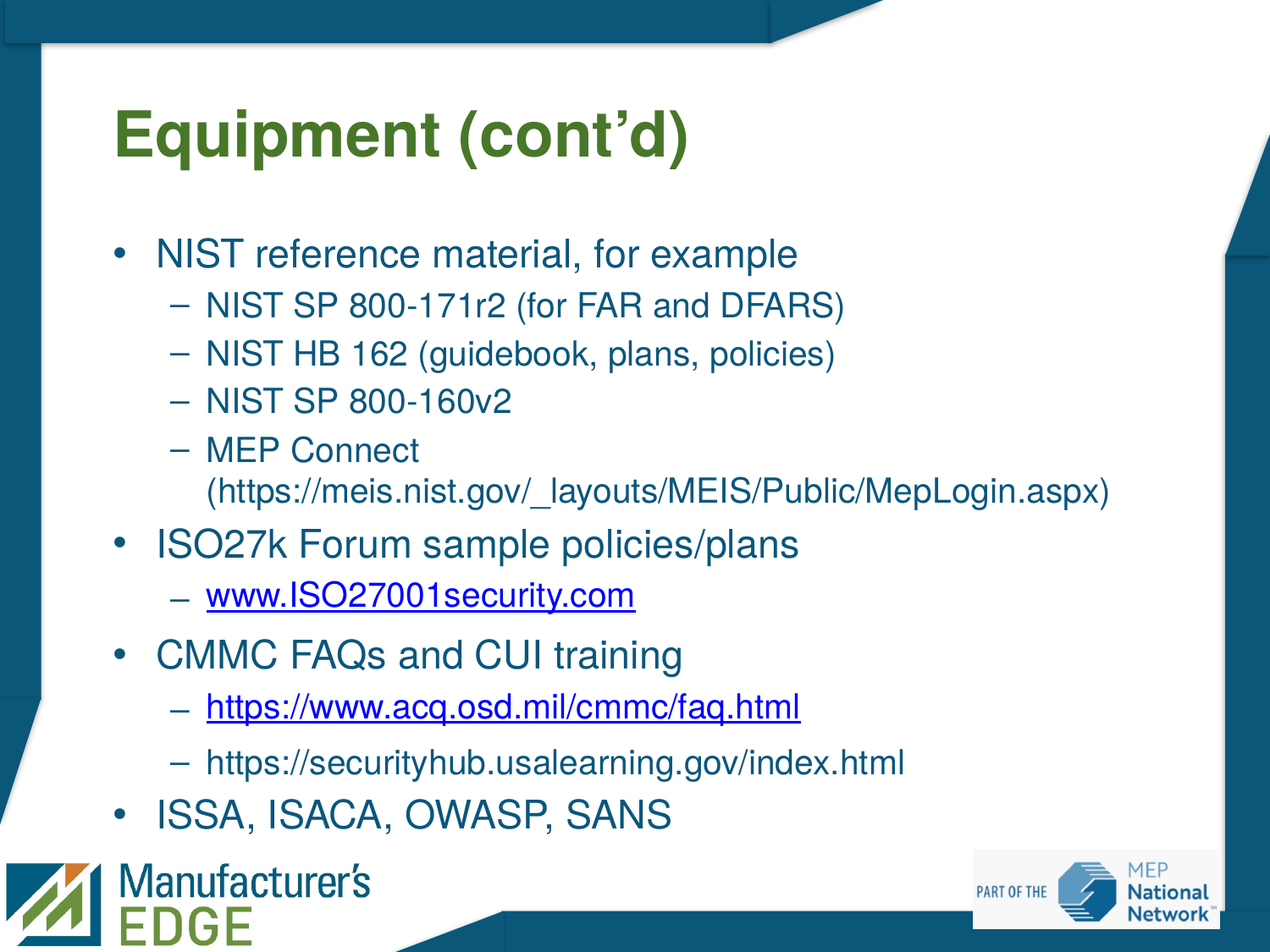

# Equipment (cont’d)
NIST reference material, for example
NIST SP 800-171r2 (for FAR and DFARS)
NIST HB 162 (guidebook, plans, policies)
NIST SP 800-160v2
MEP Connect (https://meis.nist.gov/_layouts/MEIS/Public/MepLogin.aspx)
ISO27k Forum sample policies/plans
www.ISO27001security.com
CMMC FAQs and CUI training
https://www.acq.osd.mil/cmmc/faq.html
https://securityhub.usalearning.gov/index.html
ISSA, ISACA, OWASP, SANS